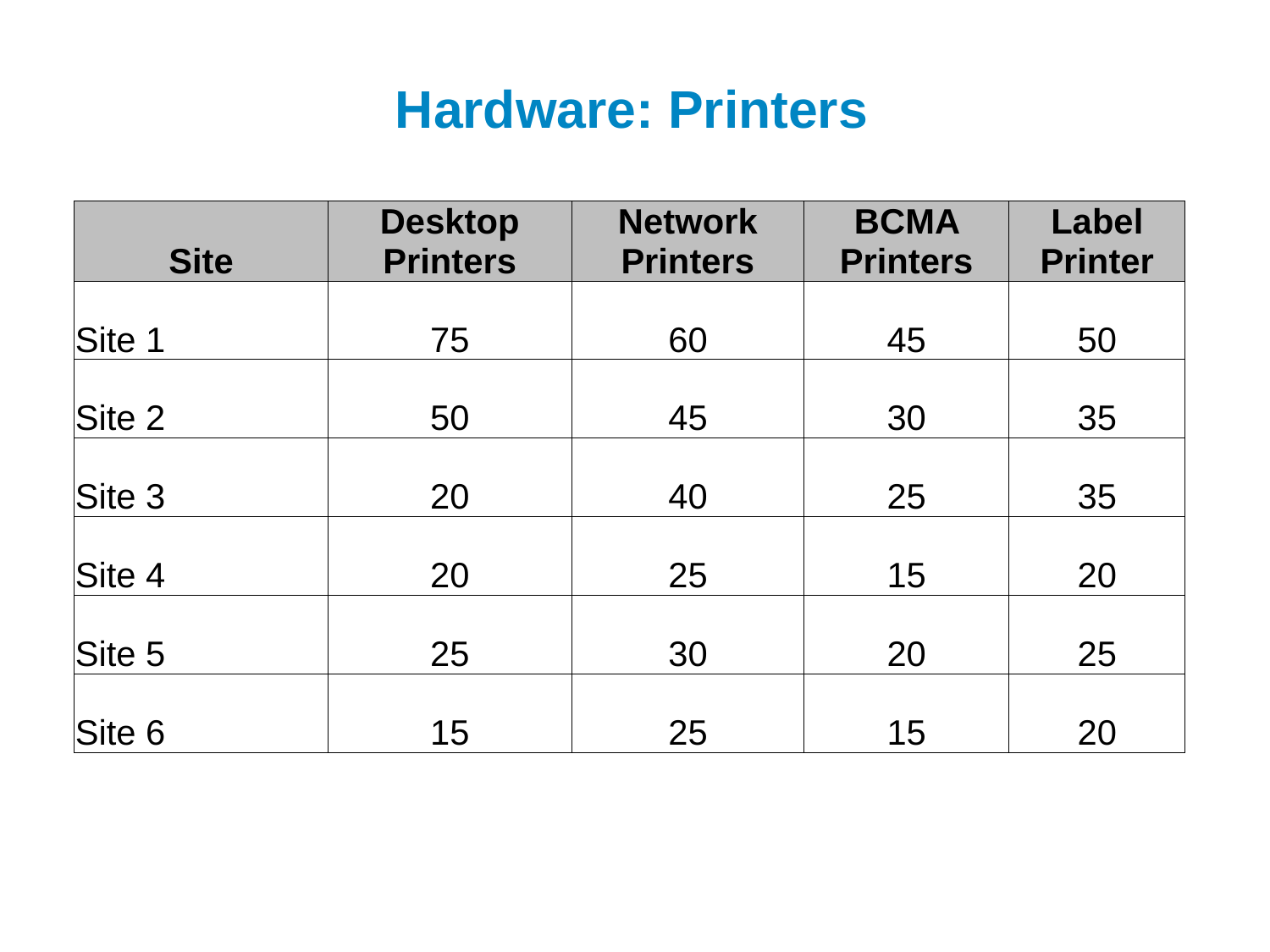

Hardware: Printers
| Site | Desktop Printers | Network Printers | BCMA Printers | Label Printer |
| --- | --- | --- | --- | --- |
| Site 1 | 75 | 60 | 45 | 50 |
| Site 2 | 50 | 45 | 30 | 35 |
| Site 3 | 20 | 40 | 25 | 35 |
| Site 4 | 20 | 25 | 15 | 20 |
| Site 5 | 25 | 30 | 20 | 25 |
| Site 6 | 15 | 25 | 15 | 20 |